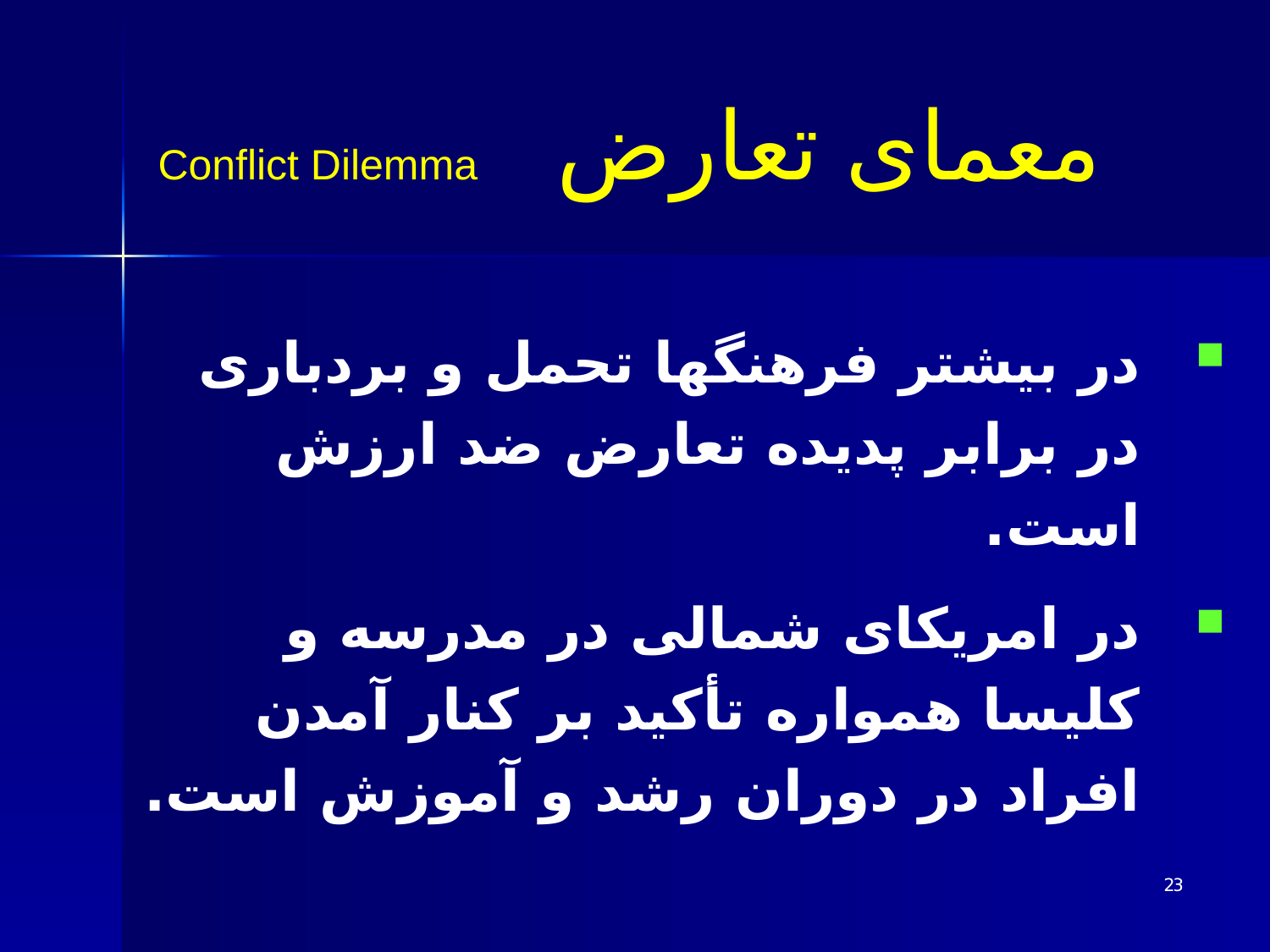

# معمای تعارض   Conflict Dilemma
در بیشتر فرهنگها تحمل و بردباری در برابر پدیده تعارض ضد ارزش است.
در امریکای شمالی در مدرسه و کلیسا همواره تأکید بر کنار آمدن افراد در دوران رشد و آموزش است.
23